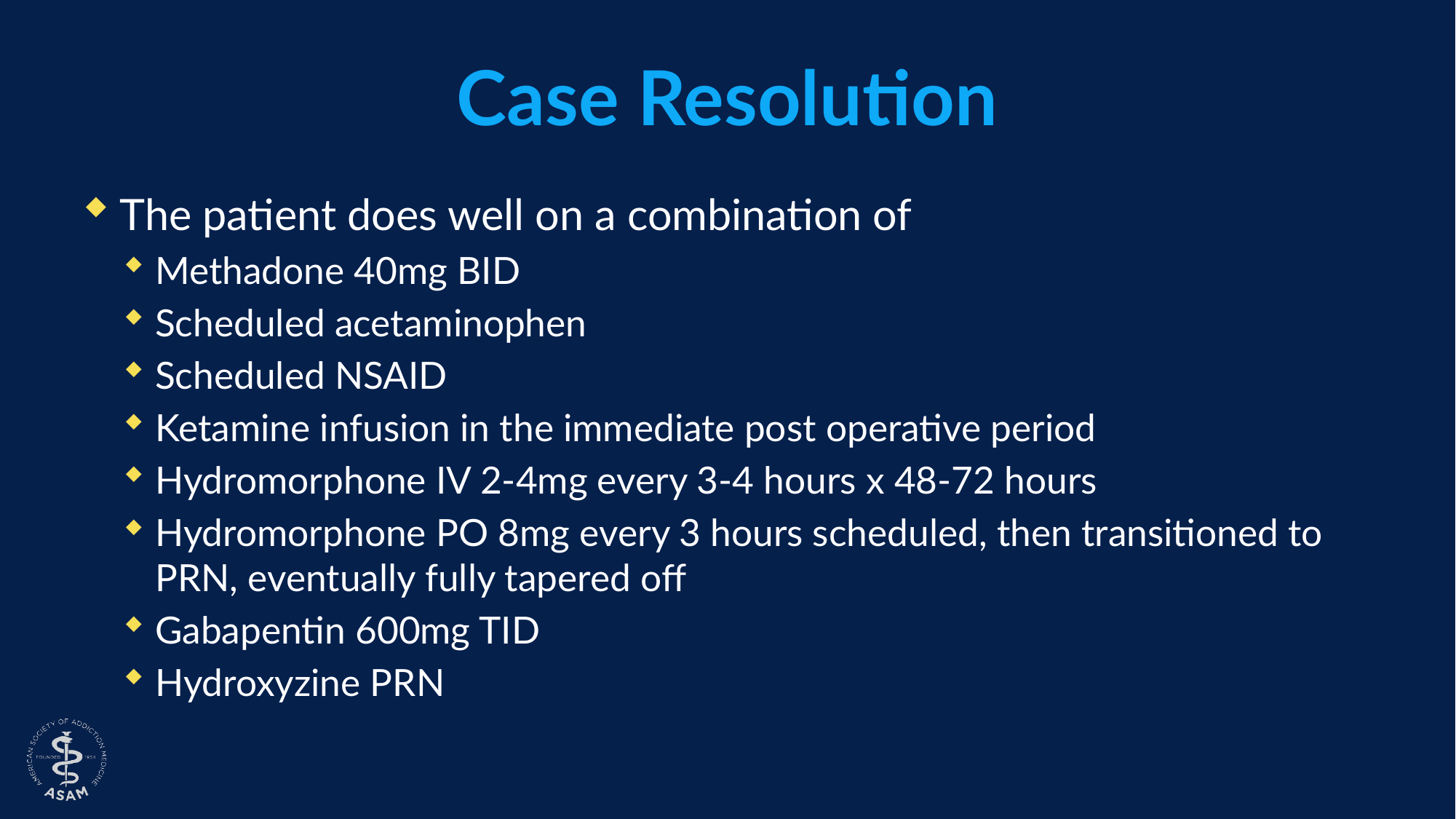

# Case Resolution
The patient does well on a combination of
Methadone 40mg BID
Scheduled acetaminophen
Scheduled NSAID
Ketamine infusion in the immediate post operative period
Hydromorphone IV 2-4mg every 3-4 hours x 48-72 hours
Hydromorphone PO 8mg every 3 hours scheduled, then transitioned to PRN, eventually fully tapered off
Gabapentin 600mg TID
Hydroxyzine PRN